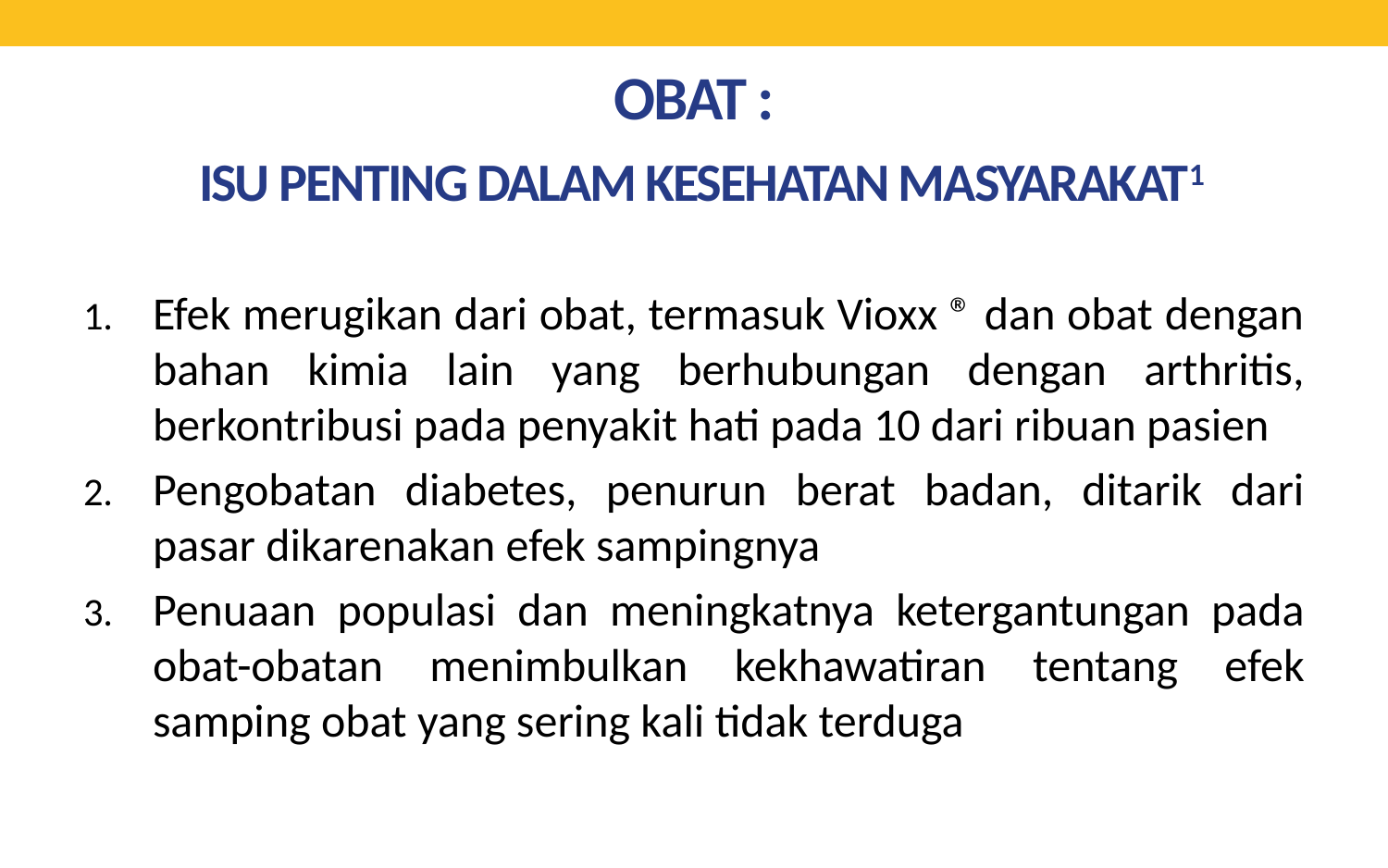

# OBAT : ISU PENTING DALAM KESEHATAN MASYARAKAT1
Efek merugikan dari obat, termasuk Vioxx ® dan obat dengan bahan kimia lain yang berhubungan dengan arthritis, berkontribusi pada penyakit hati pada 10 dari ribuan pasien
Pengobatan diabetes, penurun berat badan, ditarik dari pasar dikarenakan efek sampingnya
Penuaan populasi dan meningkatnya ketergantungan pada obat-obatan menimbulkan kekhawatiran tentang efek samping obat yang sering kali tidak terduga